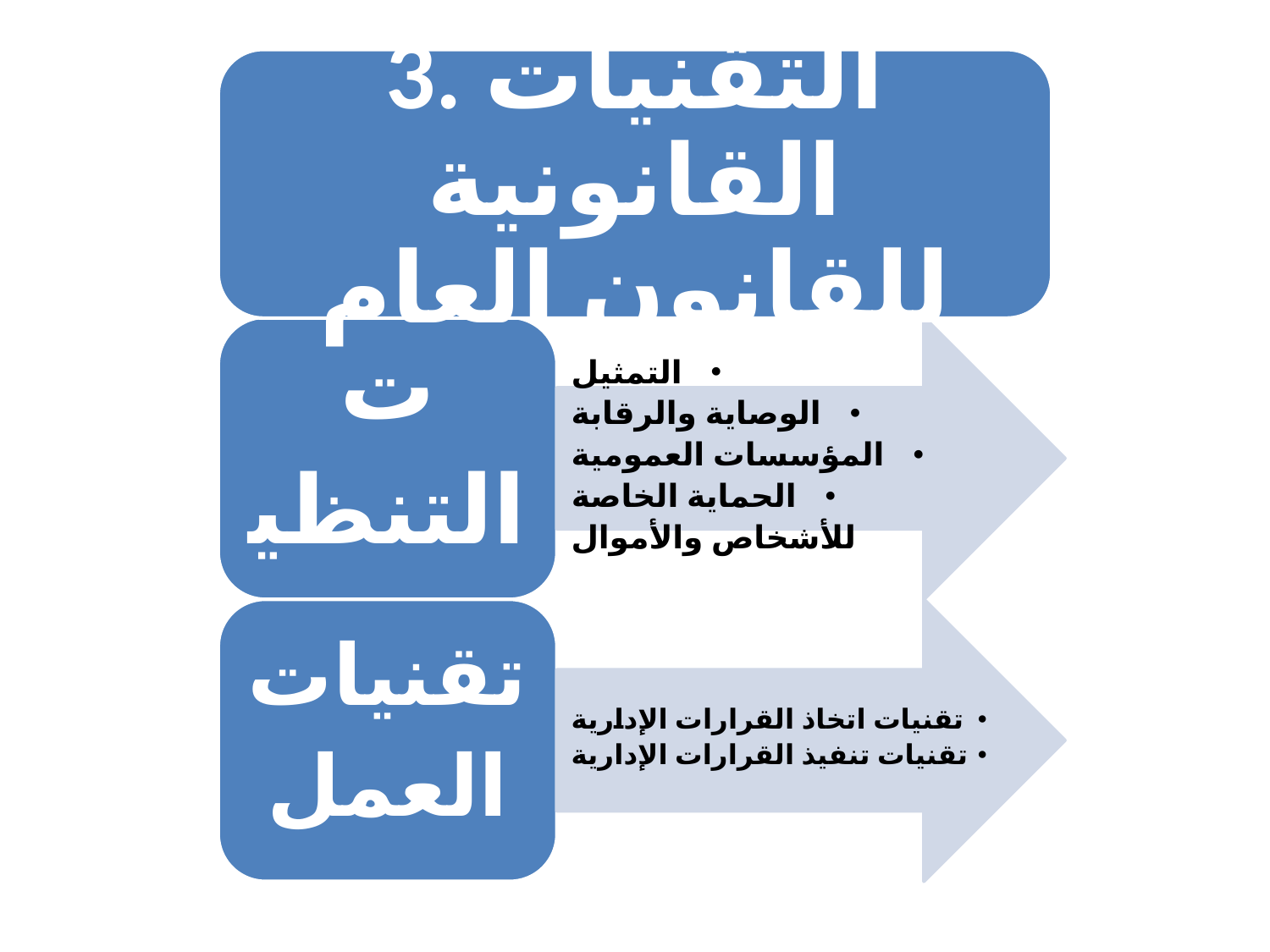

3. التقنيات القانونية للقانون العام
التمثيل
المؤسسات العمومية
الوصاية والرقابة